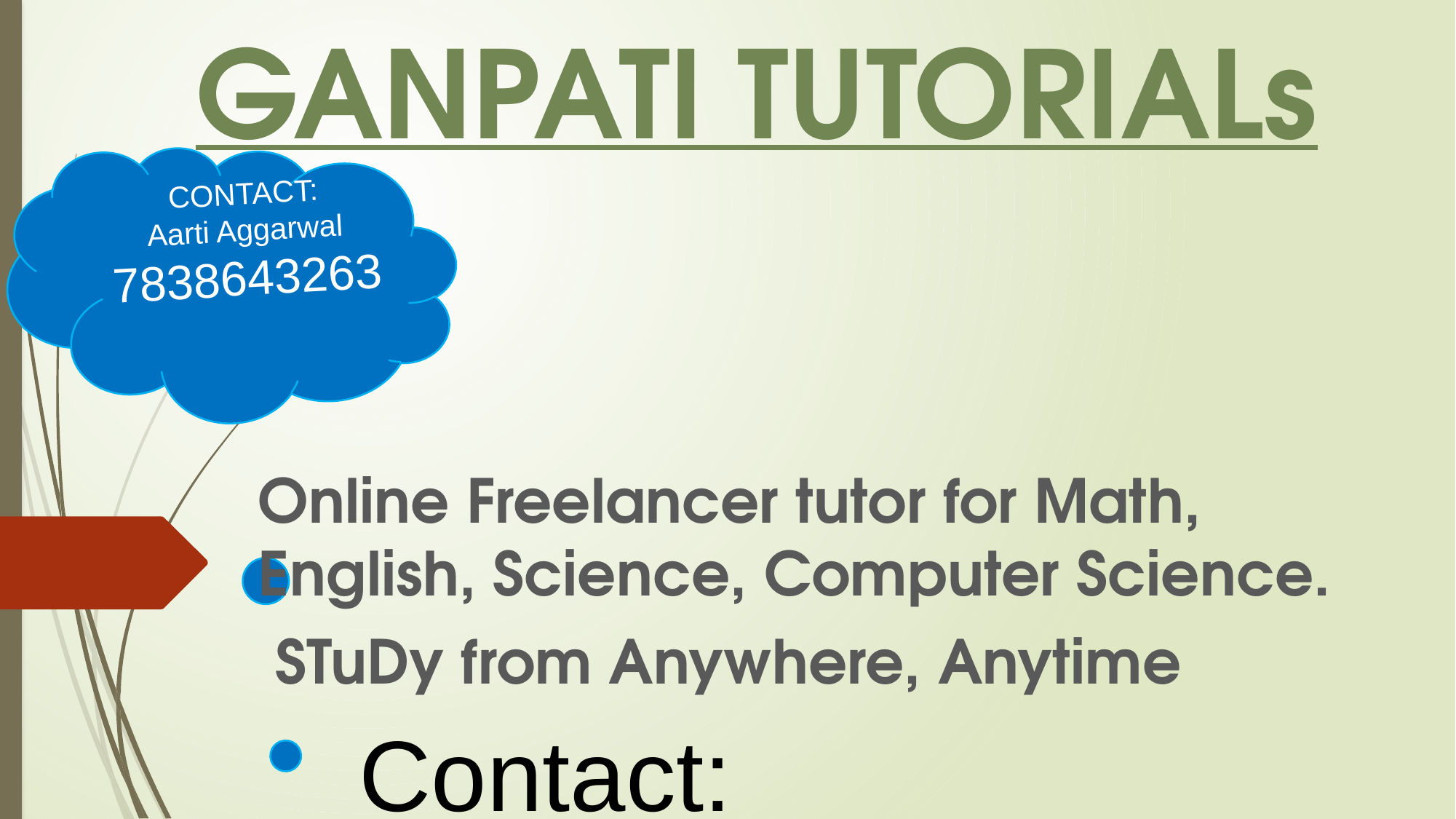

# GANPATI TUTORIALs
CONTACT:
Aarti Aggarwal
7838643263

Online Freelancer tutor for Math, English, Science, Computer Science.
 STuDy from Anywhere, Anytime
Contact: 7838643263